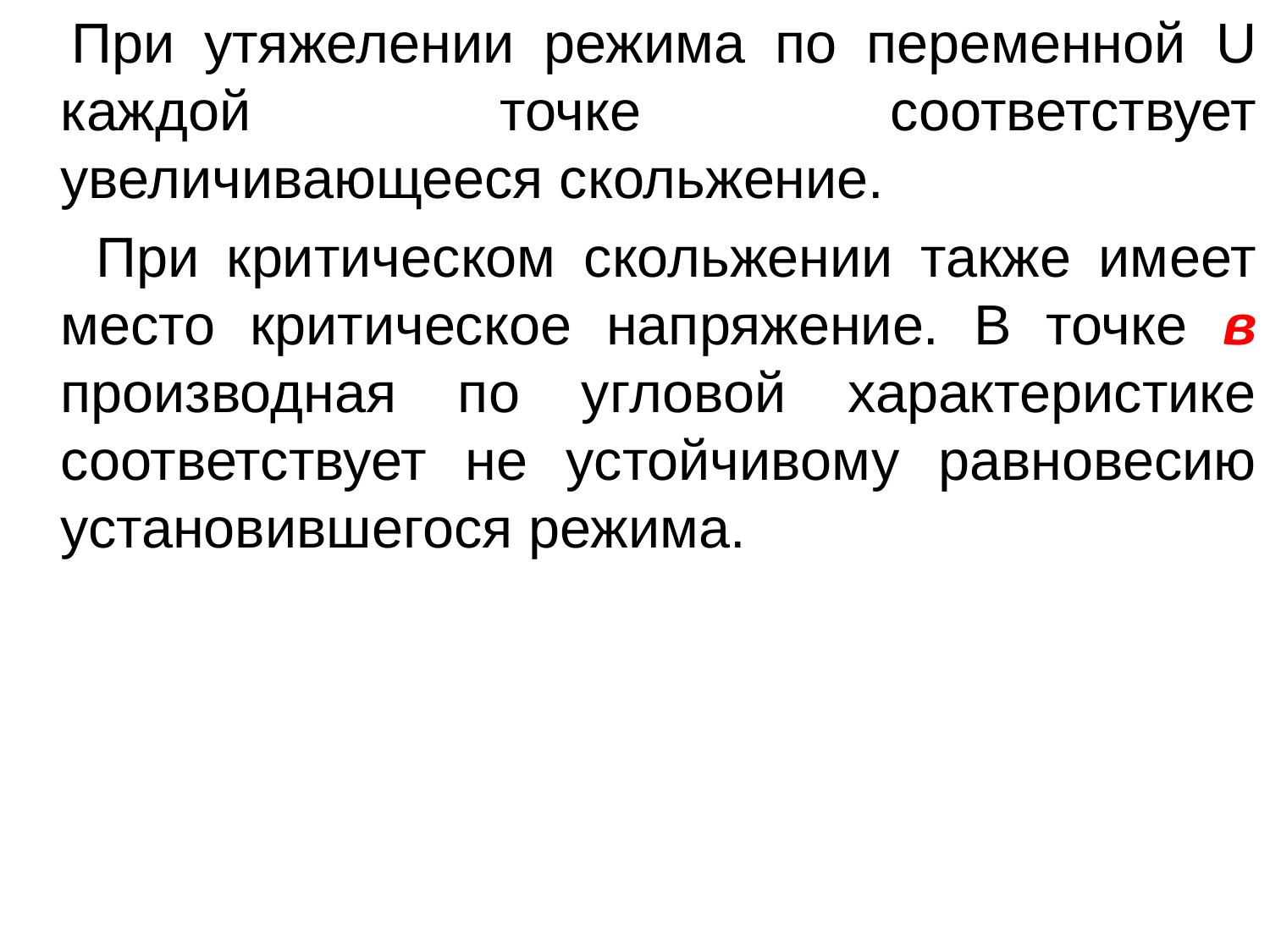

При утяжелении режима по переменной U каждой точке соответствует увеличивающееся скольжение.
   При критическом скольжении также имеет место критическое напряжение. В точке в производная по угловой характеристике соответствует не устойчивому равновесию установившегося режима.